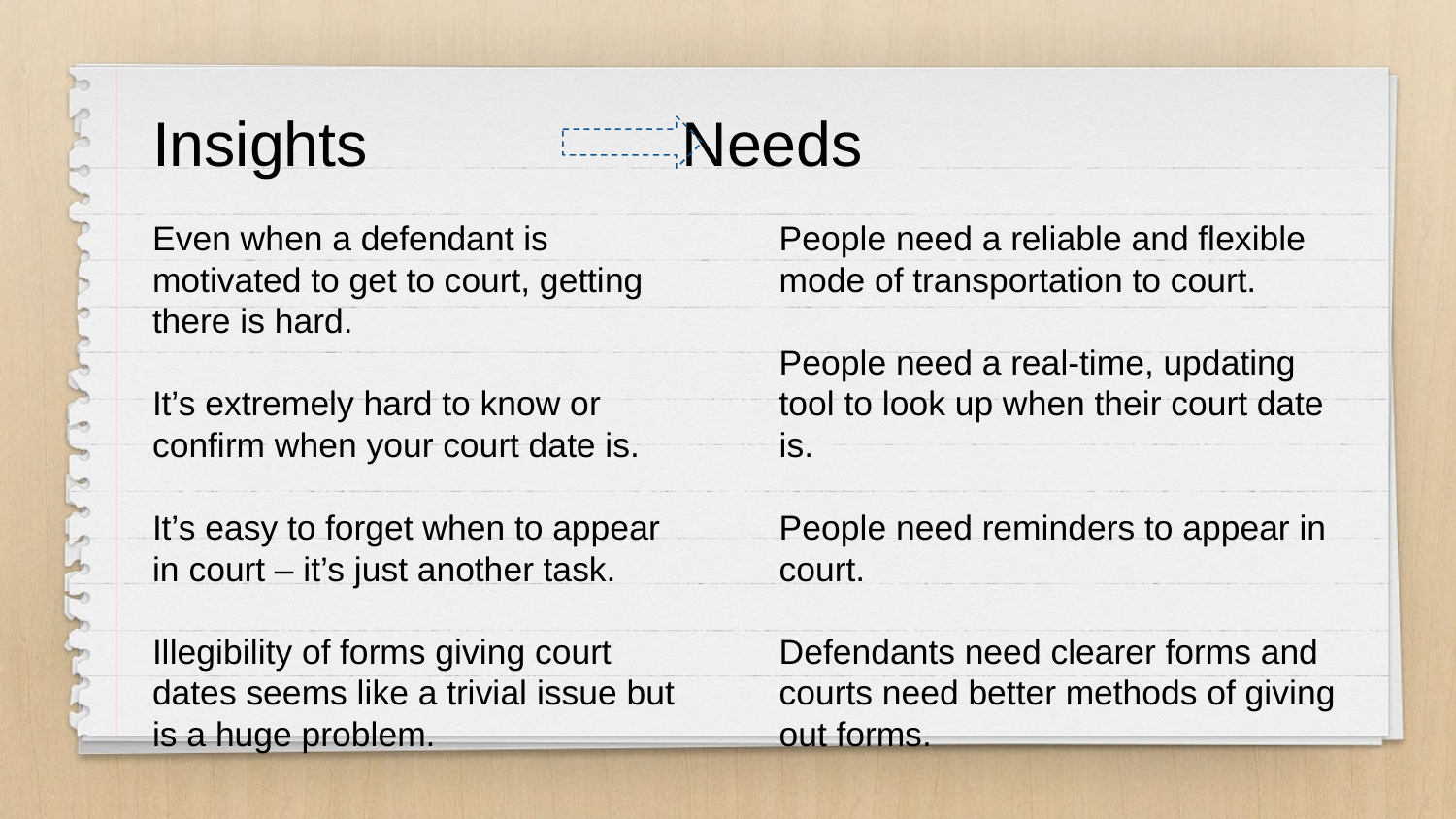

# Insights                  Needs

Even when a defendant is motivated to get to court, getting there is hard.

It’s extremely hard to know or confirm when your court date is.

It’s easy to forget when to appear in court – it’s just another task.

Illegibility of forms giving court dates seems like a trivial issue but is a huge problem.
People need a reliable and flexible mode of transportation to court.

People need a real-time, updating tool to look up when their court date is.

People need reminders to appear in court.

Defendants need clearer forms and courts need better methods of giving out forms.